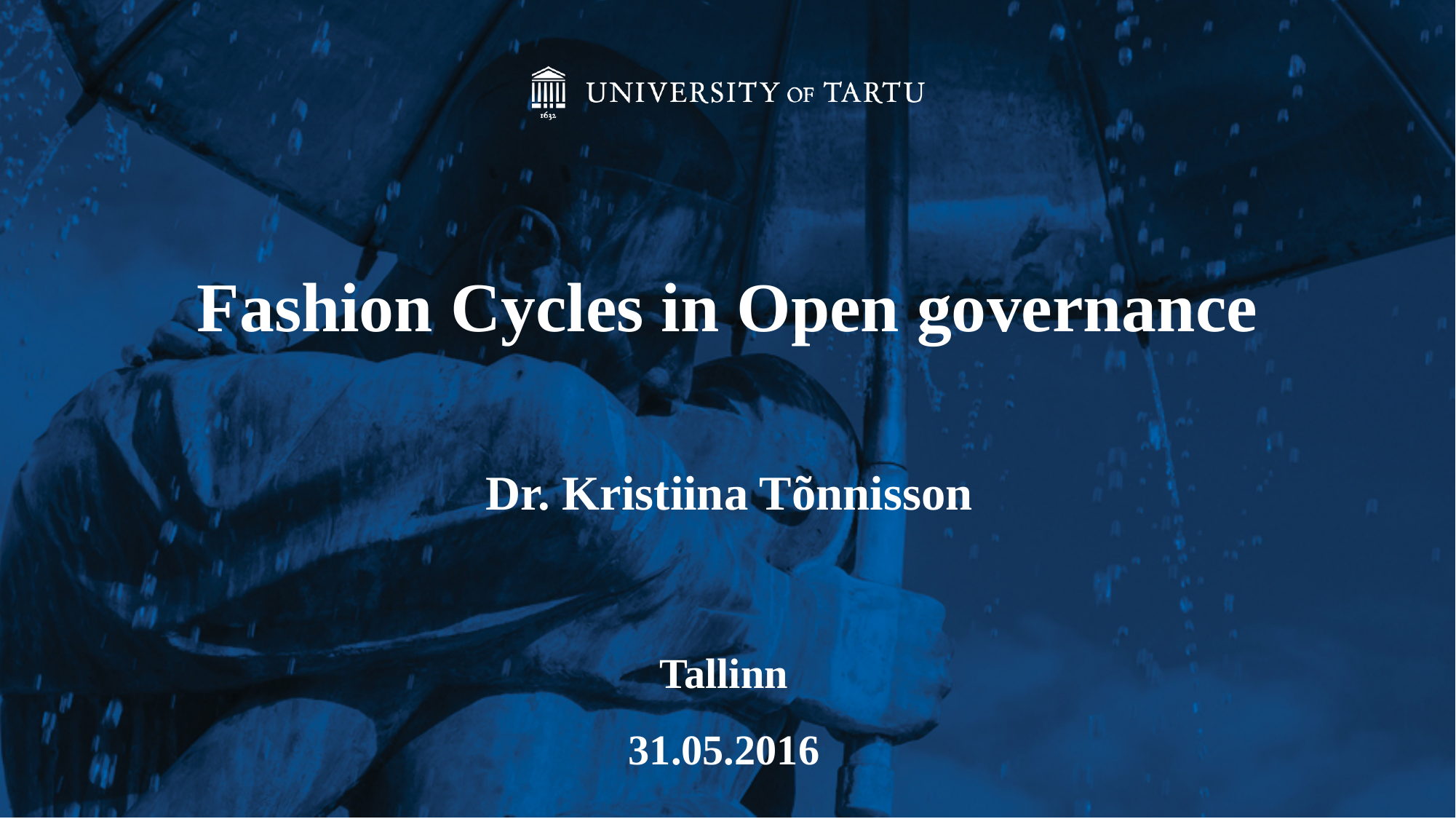

Fashion Cycles in Open governance
# Dr. Kristiina Tõnnisson
Tallinn
31.05.2016